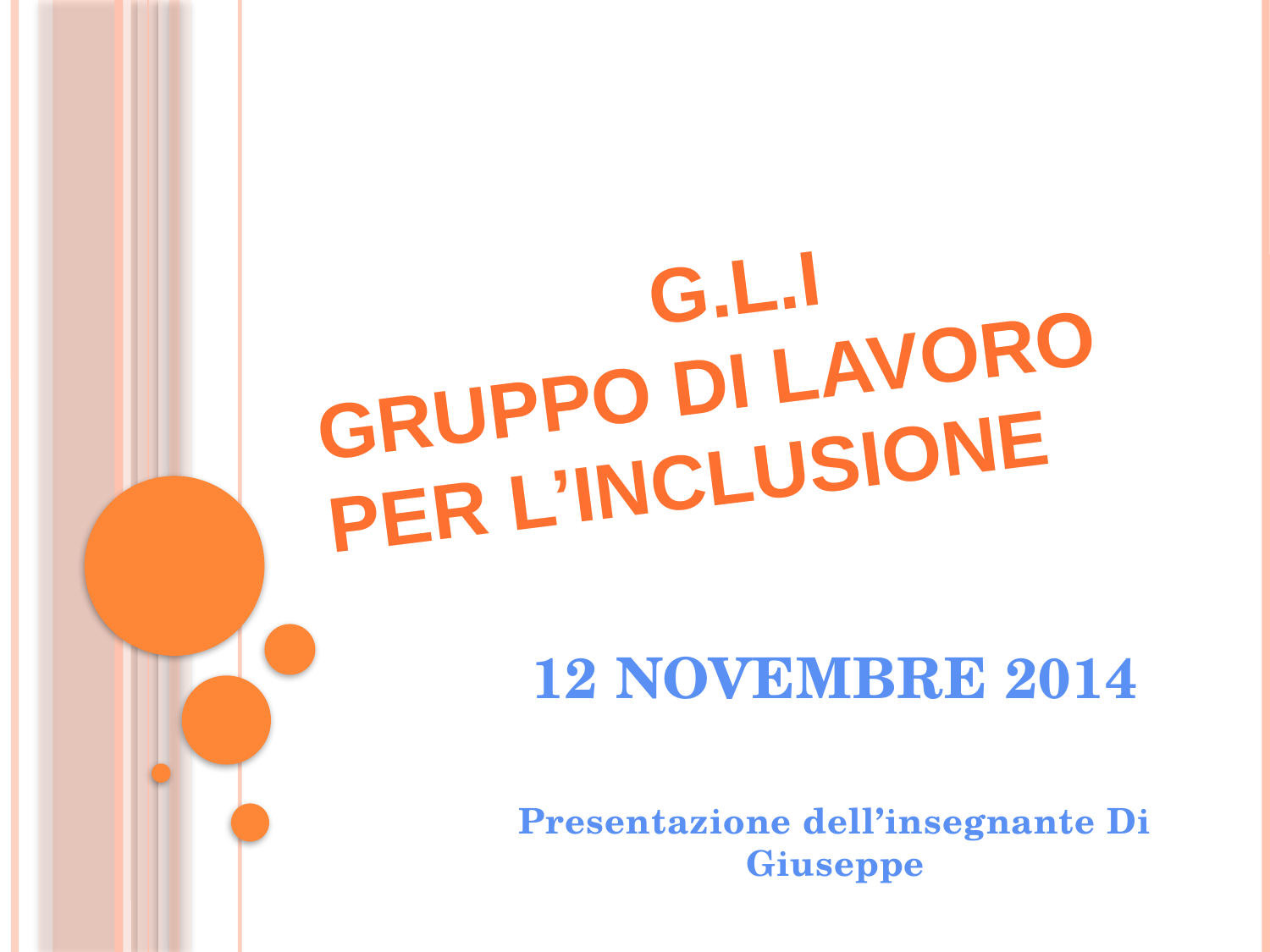

# G.L.I Gruppo di lavoro per l’inclusione
12 NOVEMBRE 2014

Presentazione dell’insegnante Di Giuseppe